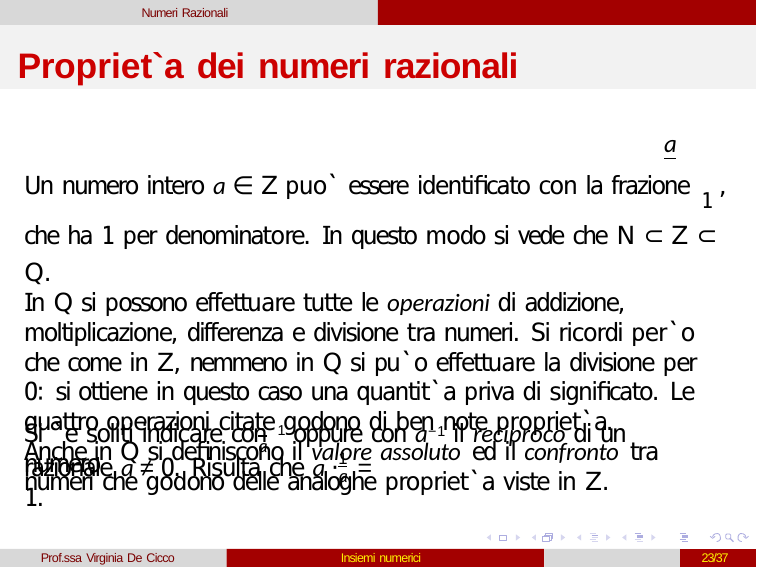

Numeri Razionali

# Propriet`a dei numeri razionali
Un numero intero a ∈ Z puo` essere identificato con la frazione 1 , che ha 1 per denominatore. In questo modo si vede che N ⊂ Z ⊂ Q.
In Q si possono effettuare tutte le operazioni di addizione, moltiplicazione, differenza e divisione tra numeri. Si ricordi per`o che come in Z, nemmeno in Q si pu`o effettuare la divisione per 0: si ottiene in questo caso una quantit`a priva di significato. Le quattro operazioni citate godono di ben note propriet`a.
Anche in Q si definiscono il valore assoluto  ed il confronto  tra numeri che godono delle analoghe propriet`a viste in Z.
a

Si `e soliti indicare con 1  oppure con a−1  il reciproco di un numero
a

1
razionale a ≠ 0. Risulta che a ⋅	= 1.
a

Prof.ssa Virginia De Cicco
Insiemi numerici
23/37